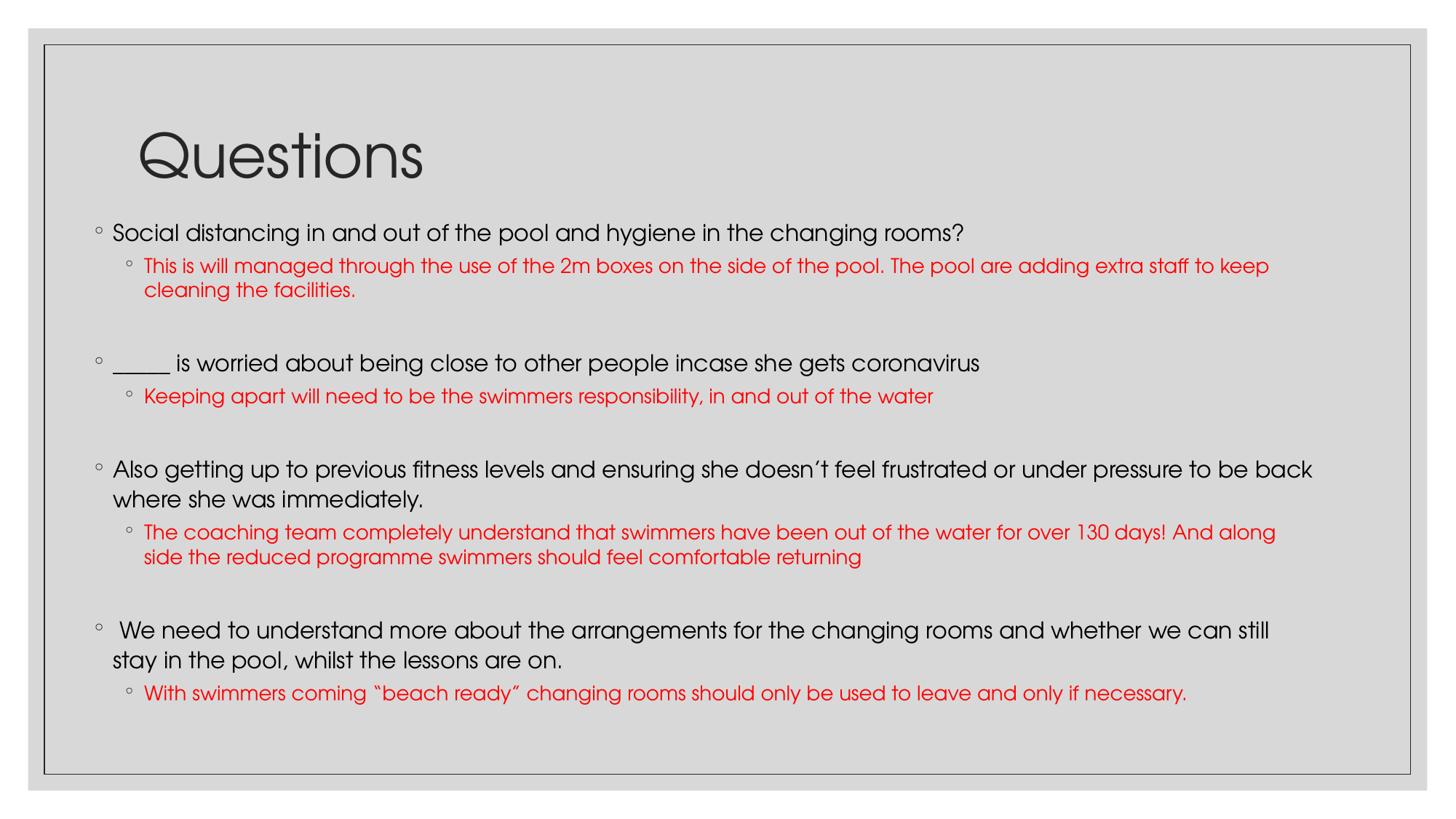

# Questions
Social distancing in and out of the pool and hygiene in the changing rooms?
This is will managed through the use of the 2m boxes on the side of the pool. The pool are adding extra staff to keep cleaning the facilities.

_____ is worried about being close to other people incase she gets coronavirus
Keeping apart will need to be the swimmers responsibility, in and out of the water

Also getting up to previous fitness levels and ensuring she doesn’t feel frustrated or under pressure to be back where she was immediately.
The coaching team completely understand that swimmers have been out of the water for over 130 days! And along side the reduced programme swimmers should feel comfortable returning

 We need to understand more about the arrangements for the changing rooms and whether we can still stay in the pool, whilst the lessons are on.
With swimmers coming “beach ready” changing rooms should only be used to leave and only if necessary.